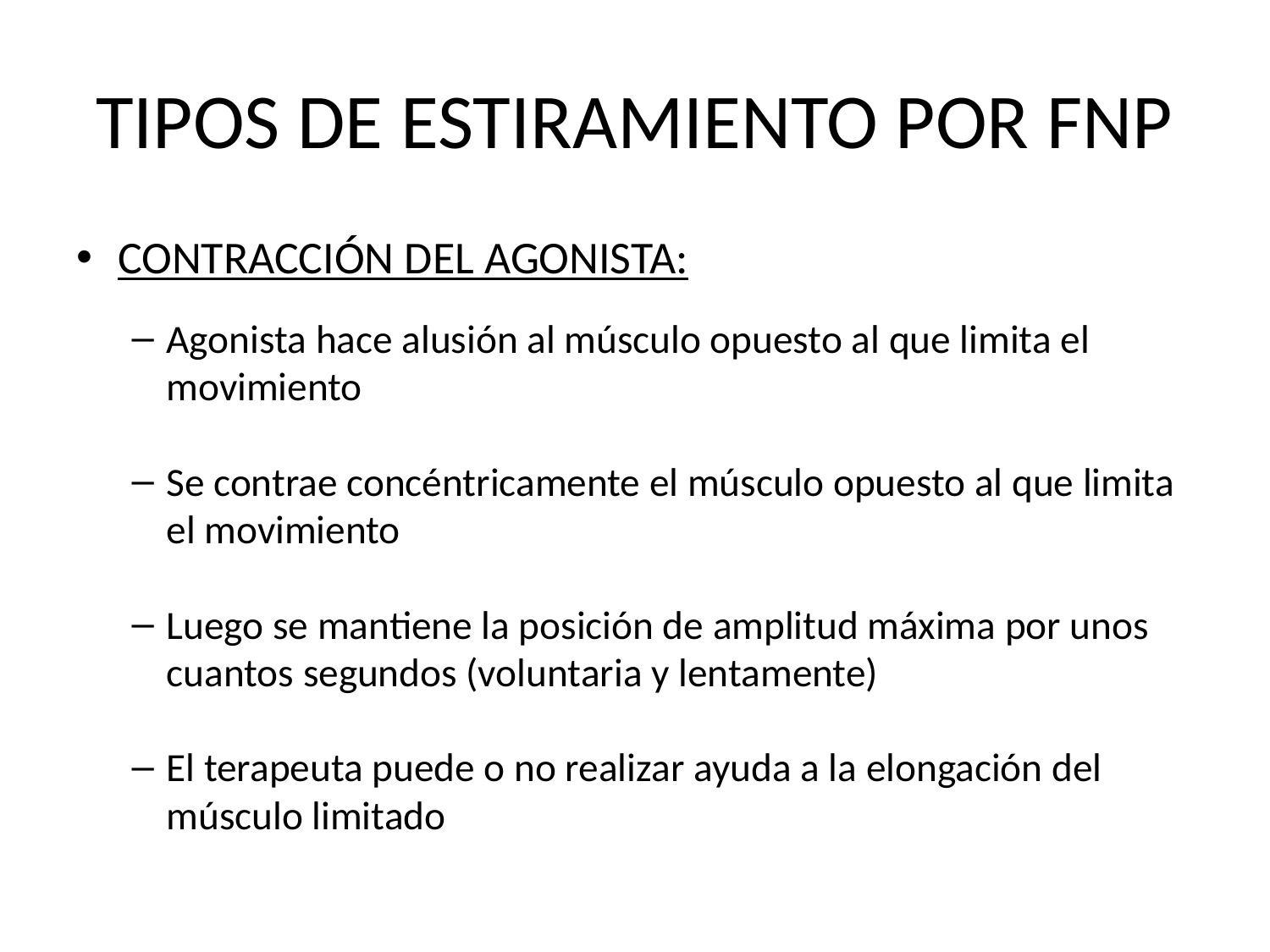

# TIPOS DE ESTIRAMIENTO POR FNP
CONTRACCIÓN DEL AGONISTA:

Agonista hace alusión al músculo opuesto al que limita el movimiento

Se contrae concéntricamente el músculo opuesto al que limita el movimiento

Luego se mantiene la posición de amplitud máxima por unos cuantos segundos (voluntaria y lentamente)

El terapeuta puede o no realizar ayuda a la elongación del músculo limitado